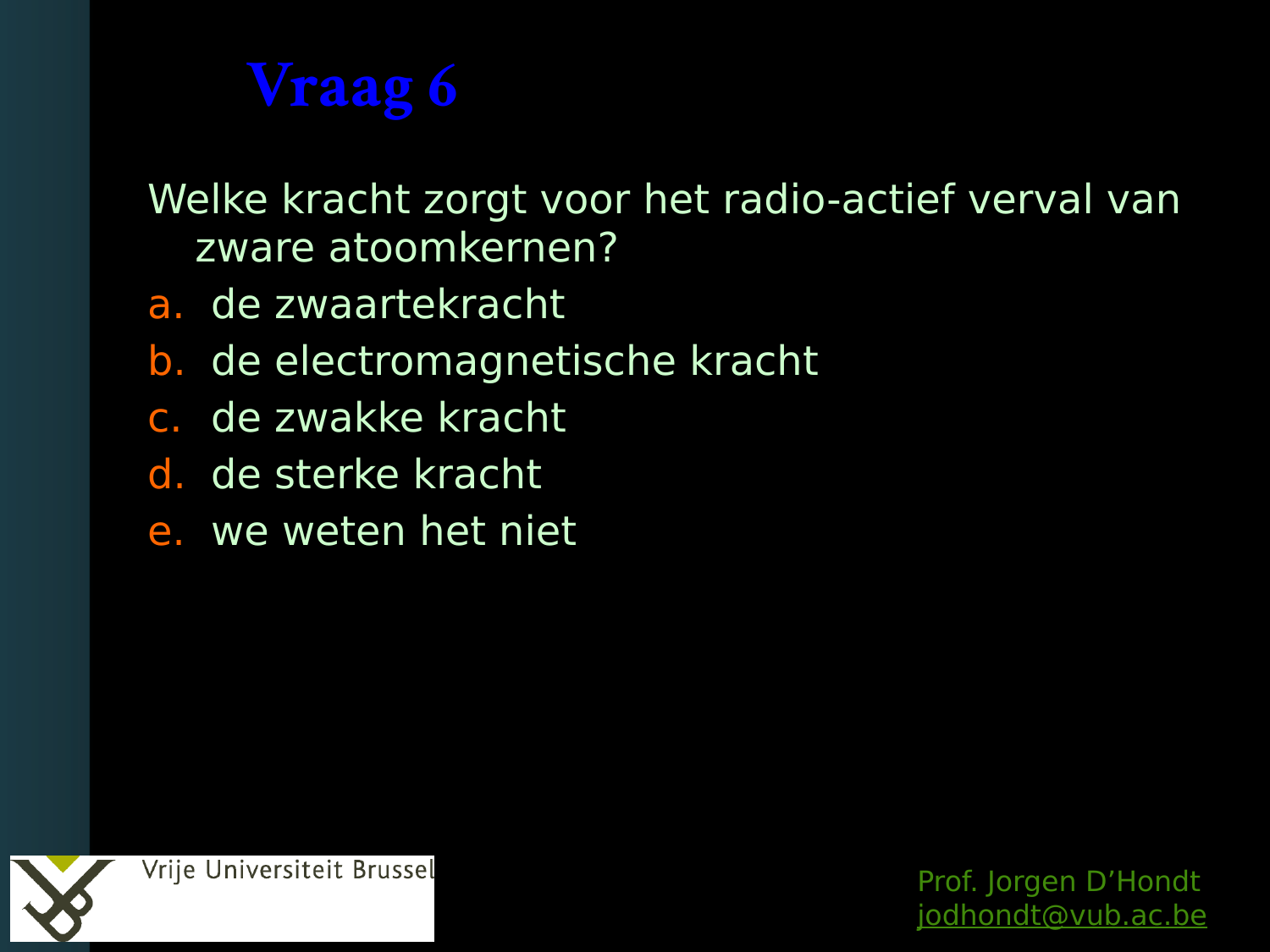

# Vraag 6
Welke kracht zorgt voor het radio-actief verval van zware atoomkernen?
de zwaartekracht
de electromagnetische kracht
de zwakke kracht
de sterke kracht
we weten het niet